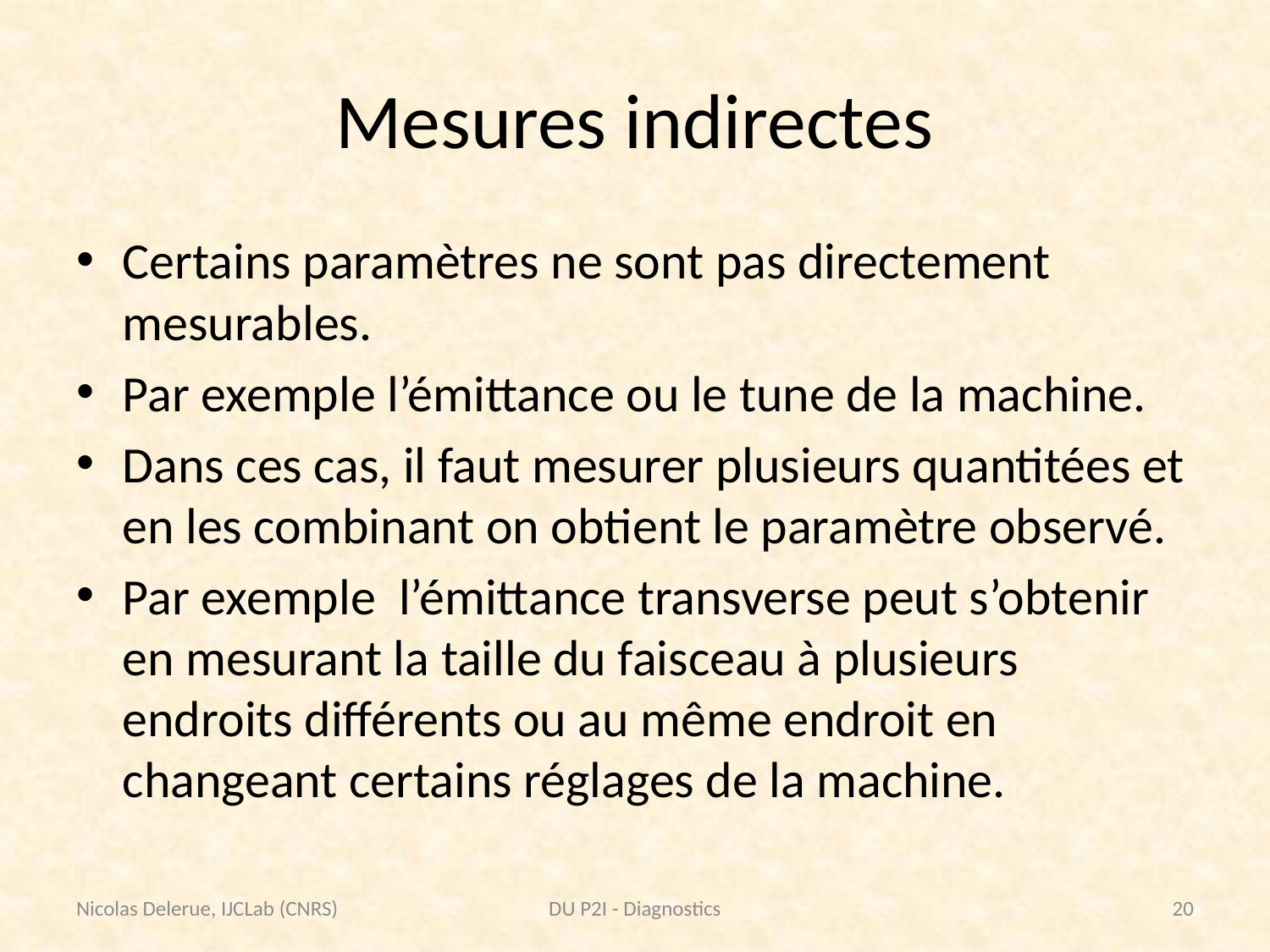

# Mesures indirectes
Certains paramètres ne sont pas directement mesurables.
Par exemple l’émittance ou le tune de la machine.
Dans ces cas, il faut mesurer plusieurs quantitées et en les combinant on obtient le paramètre observé.
Par exemple  l’émittance transverse peut s’obtenir en mesurant la taille du faisceau à plusieurs endroits différents ou au même endroit en changeant certains réglages de la machine.
Nicolas Delerue, IJCLab (CNRS)
DU P2I - Diagnostics
20